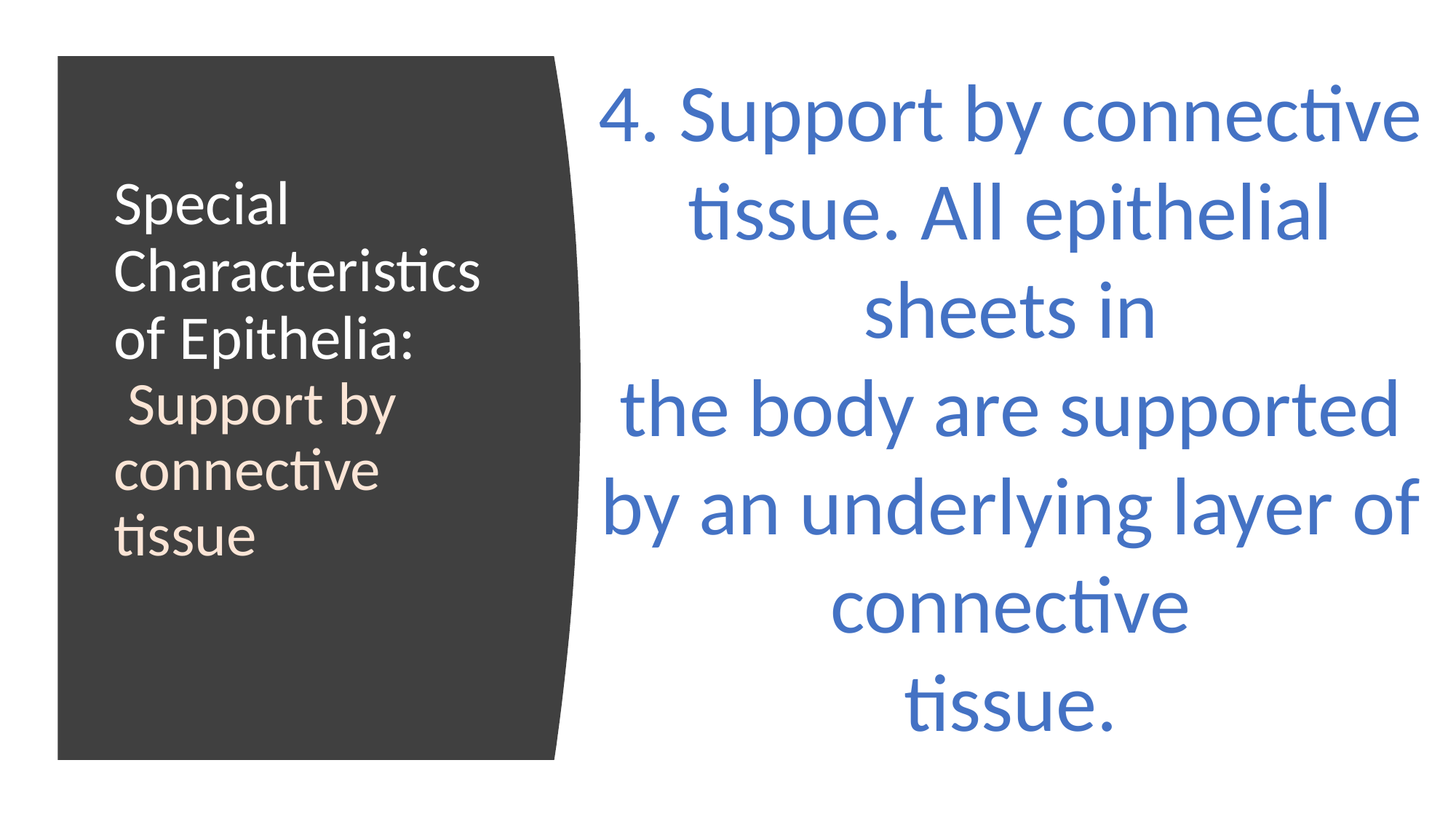

4. Support by connective tissue. All epithelial sheets in
the body are supported by an underlying layer of connective
tissue.

# Special Characteristics of Epithelia: Support by connective tissue